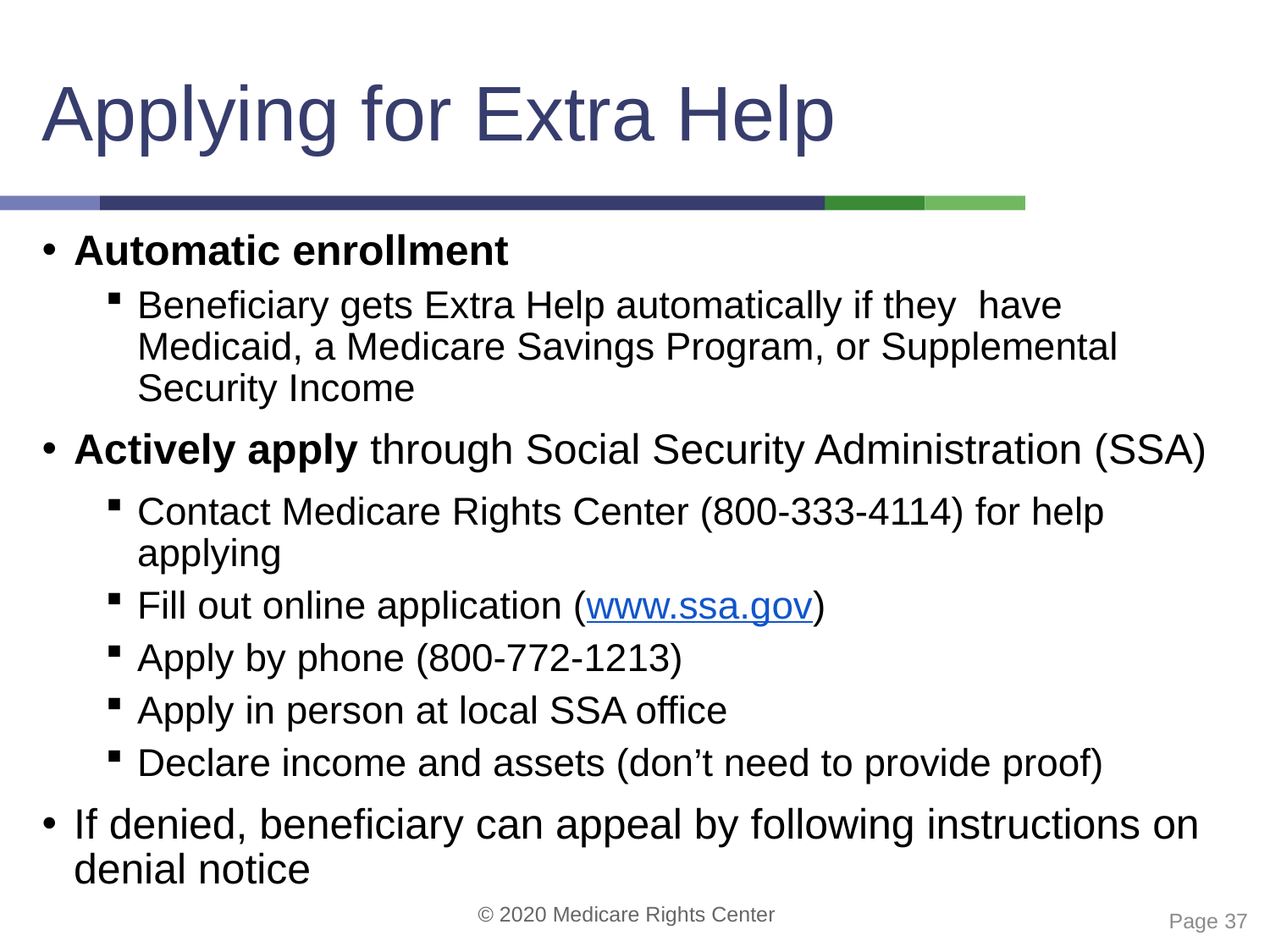

# Applying for Extra Help
Automatic enrollment
Beneficiary gets Extra Help automatically if they  have Medicaid, a Medicare Savings Program, or Supplemental Security Income
Actively apply through Social Security Administration (SSA)
Contact Medicare Rights Center (800-333-4114) for help applying
Fill out online application (www.ssa.gov)
Apply by phone (800-772-1213)
Apply in person at local SSA office
Declare income and assets (don’t need to provide proof)
If denied, beneficiary can appeal by following instructions on denial notice

 Page 37